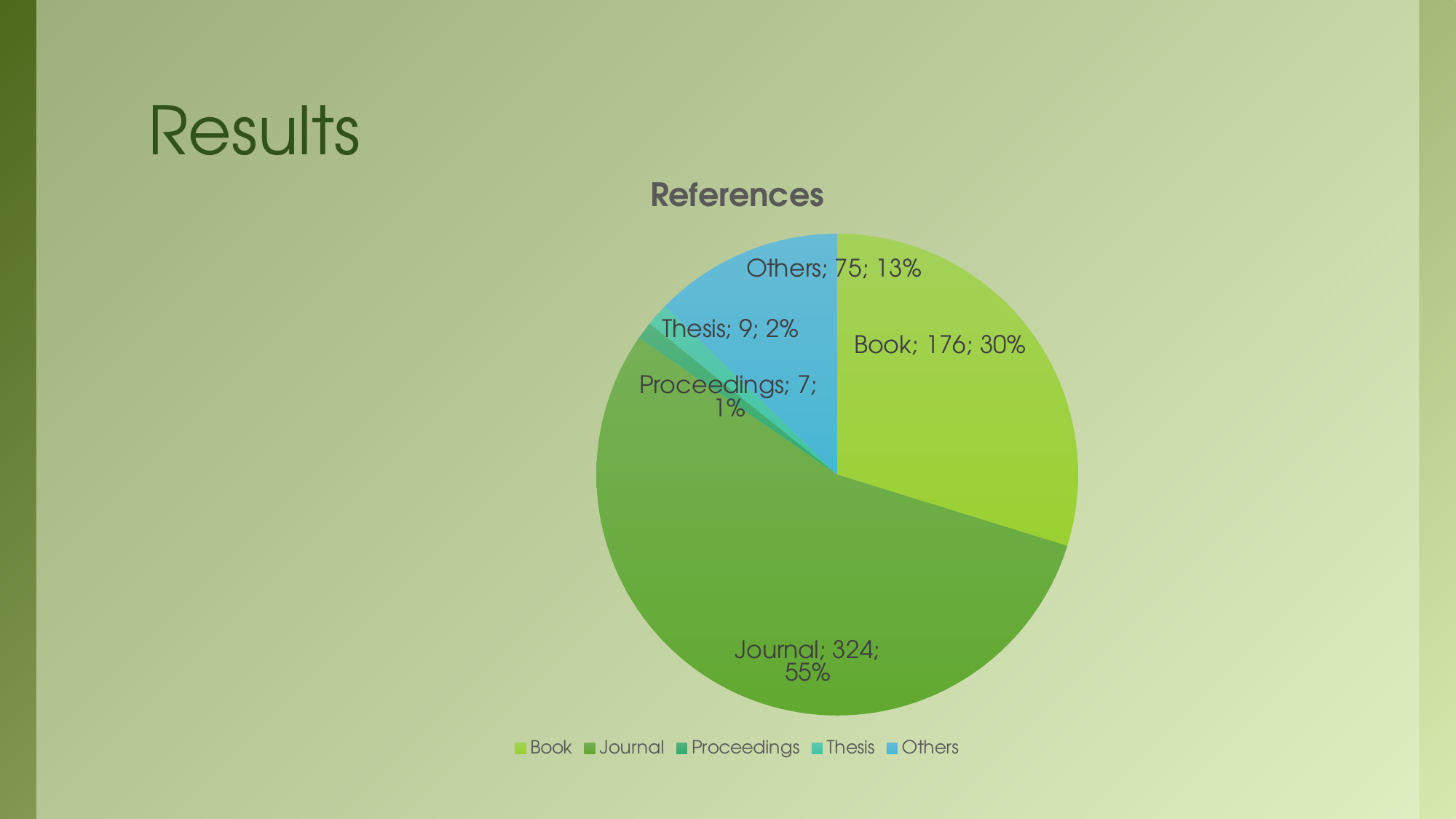

# Results

### Chart:

| Category | References |
|---|---|
| Book | 176.0 |
| Journal | 324.0 |
| Proceedings | 7.0 |
| Thesis | 9.0 |
| Others | 75.0 |